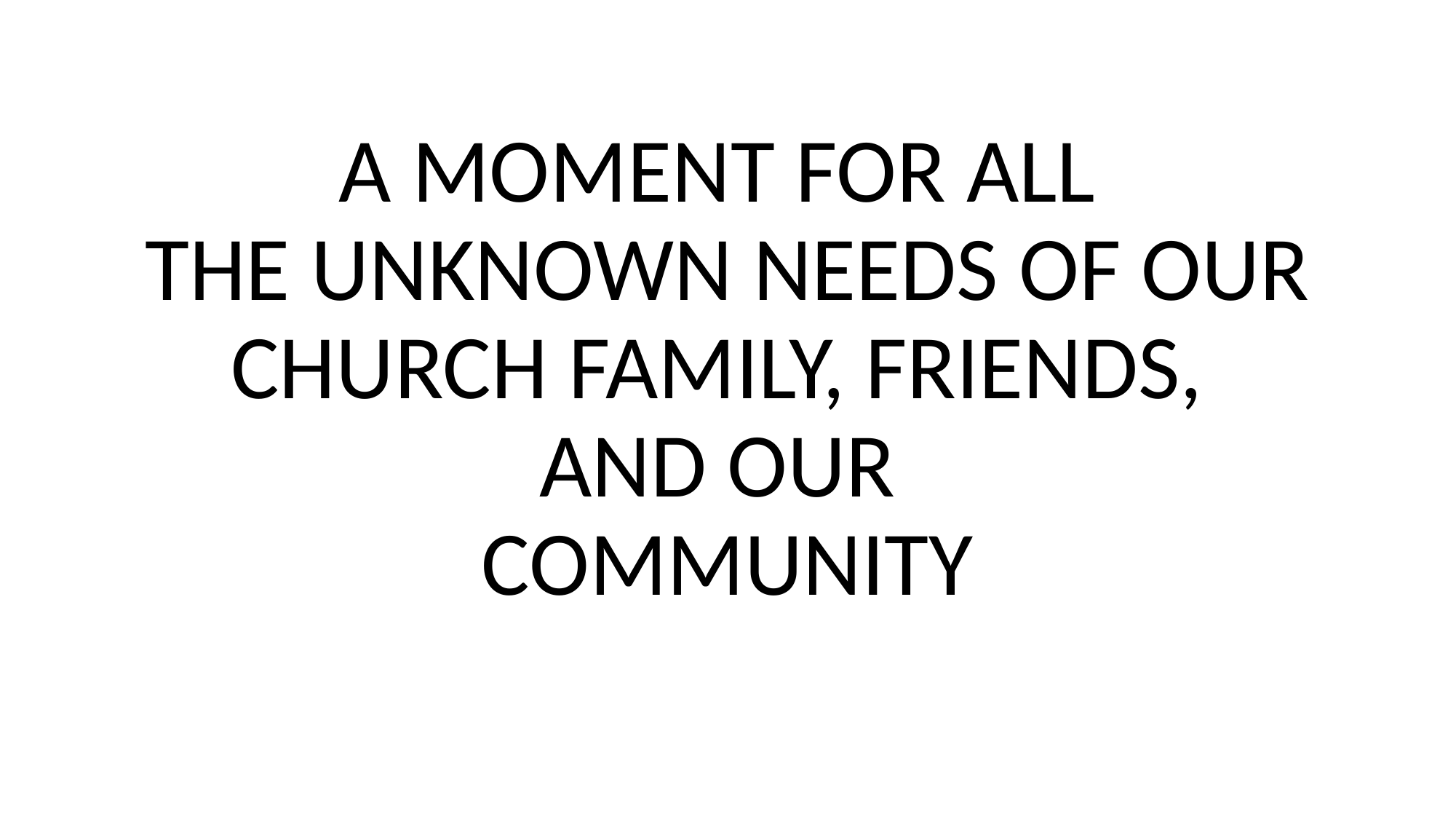

# A MOMENT FOR ALL THE UNKNOWN NEEDS OF OUR CHURCH FAMILY, FRIENDS, AND OUR COMMUNITY